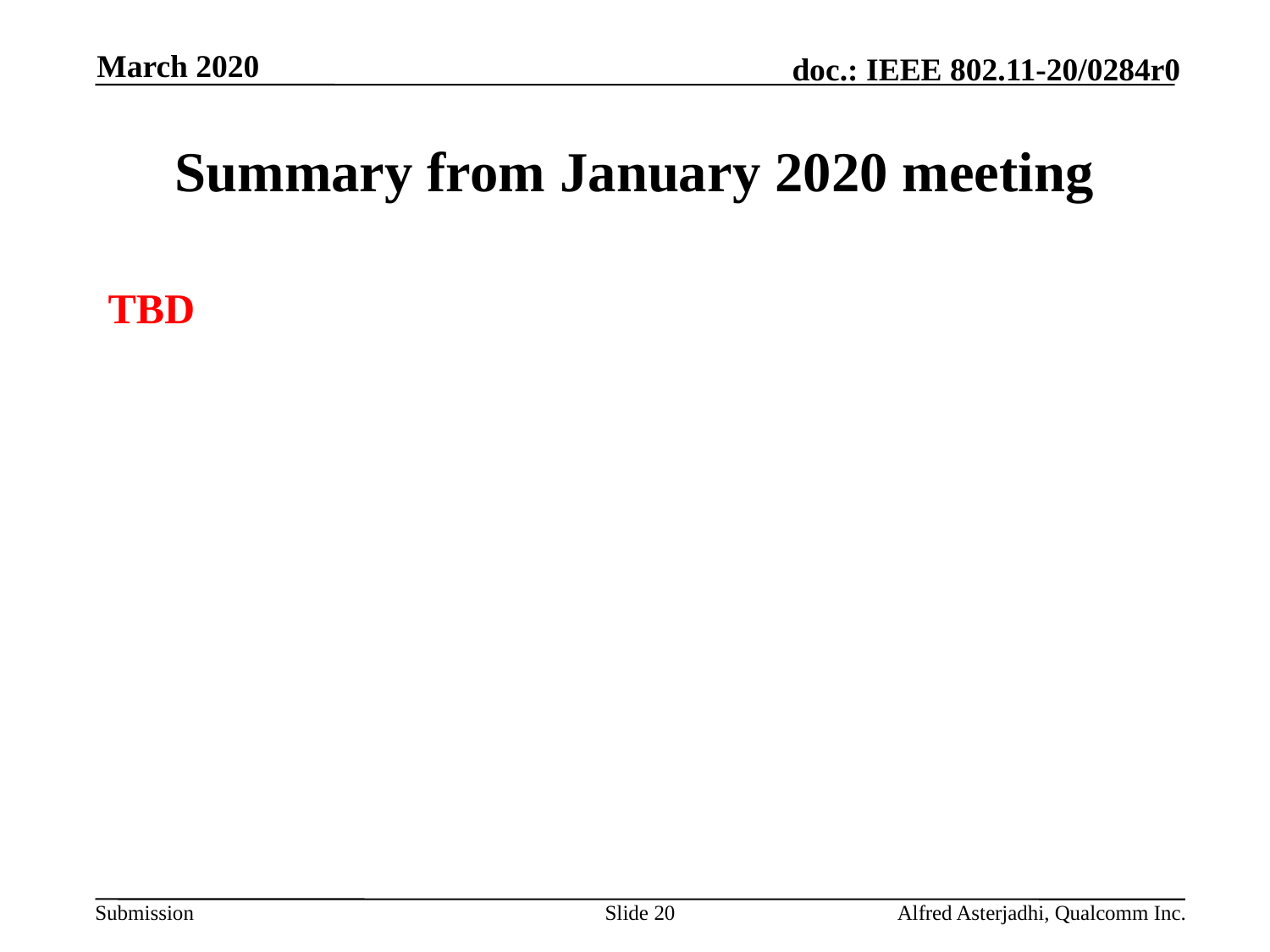

March 2020
# Summary from January 2020 meeting
TBD
Slide 20
Alfred Asterjadhi, Qualcomm Inc.